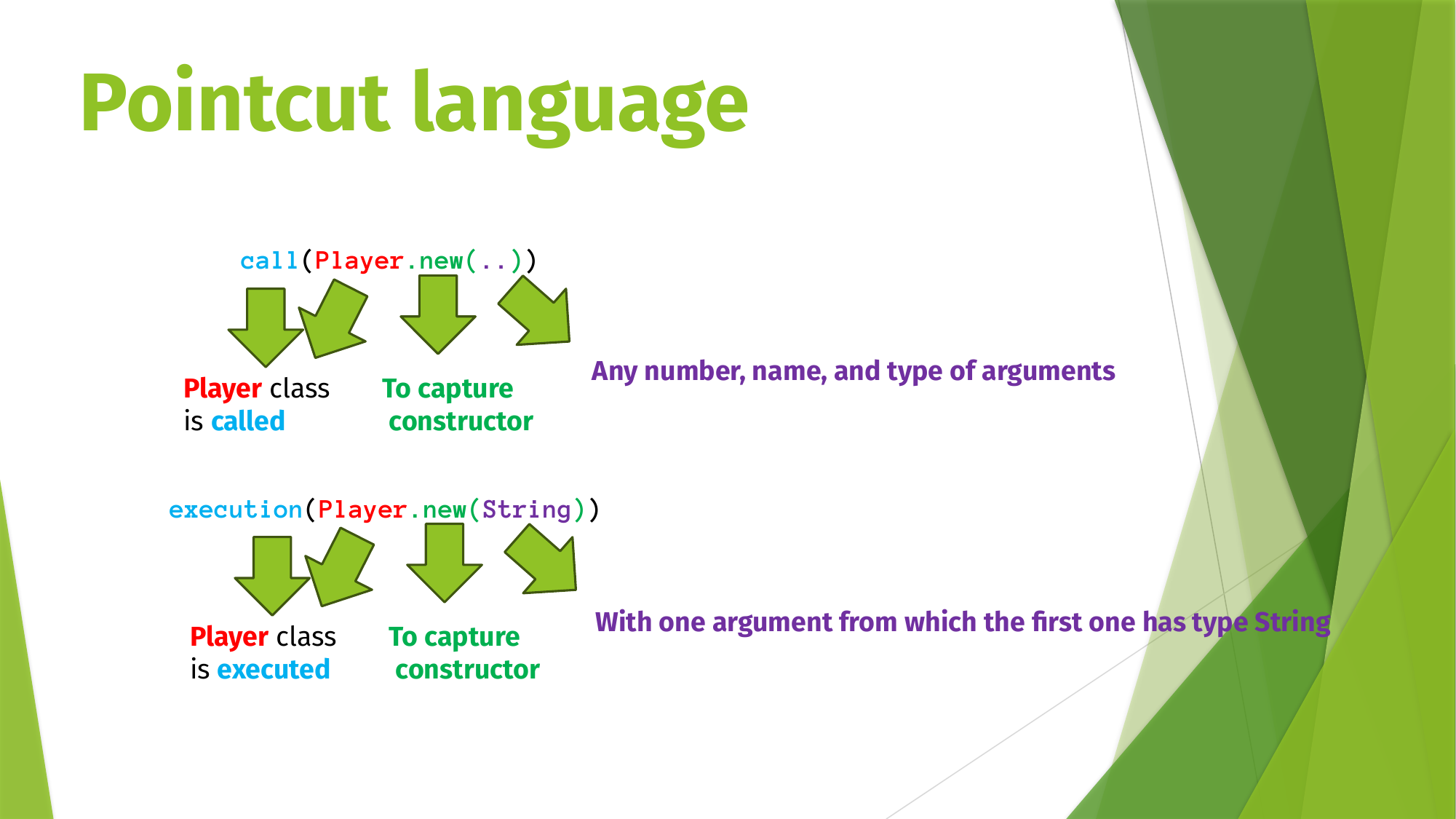

# Pointcut language
call(Player.new(..))

Any number, name, and type of arguments
Player class
is called
To capture
 constructor
execution(Player.new(String))

With one argument from which the first one has type String
Player class
is executed
To capture
 constructor